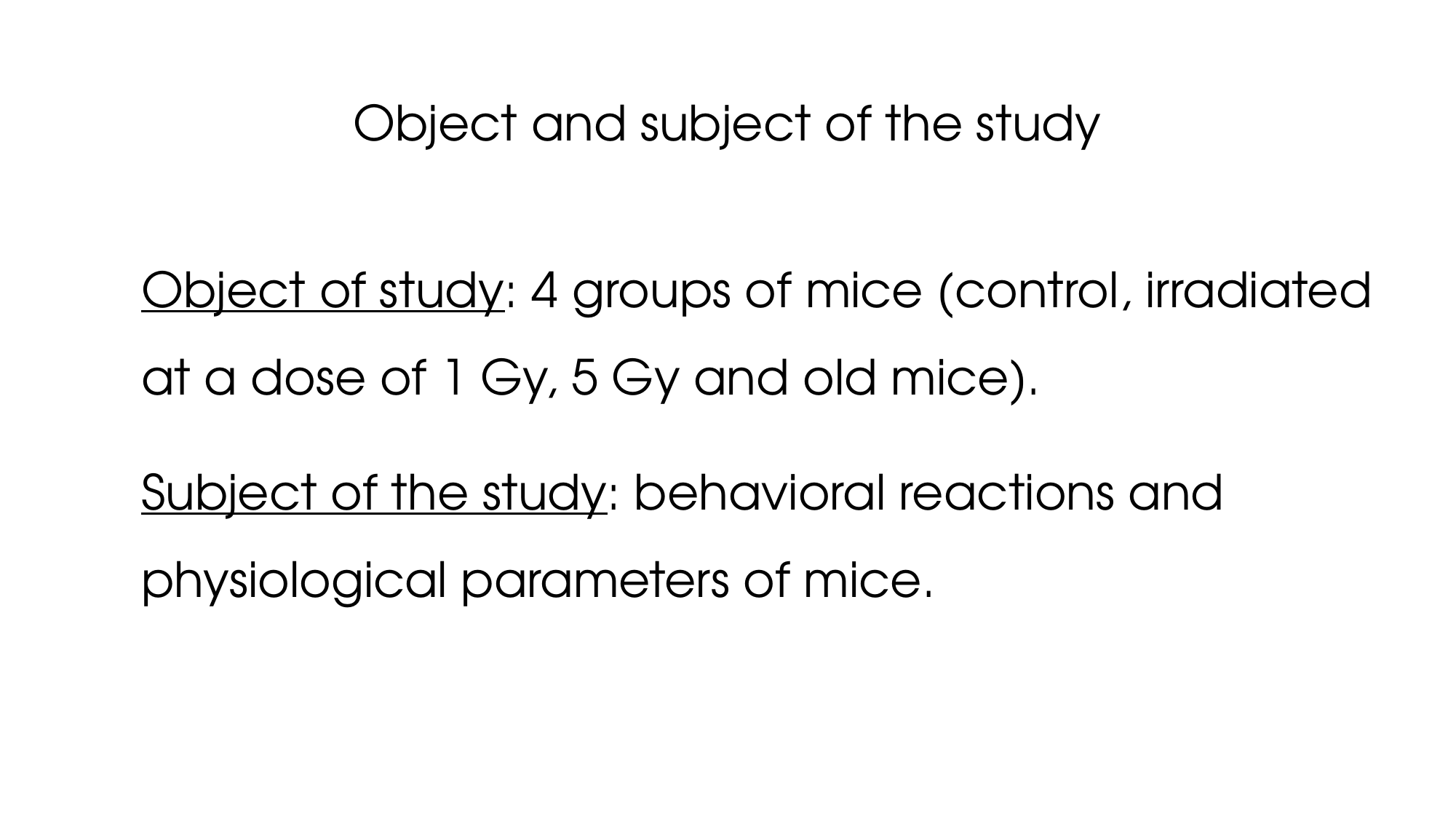

# Object and subject of the study
Object of study: 4 groups of mice (control, irradiated at a dose of 1 Gy, 5 Gy and old mice).
Subject of the study: behavioral reactions and physiological parameters of mice.